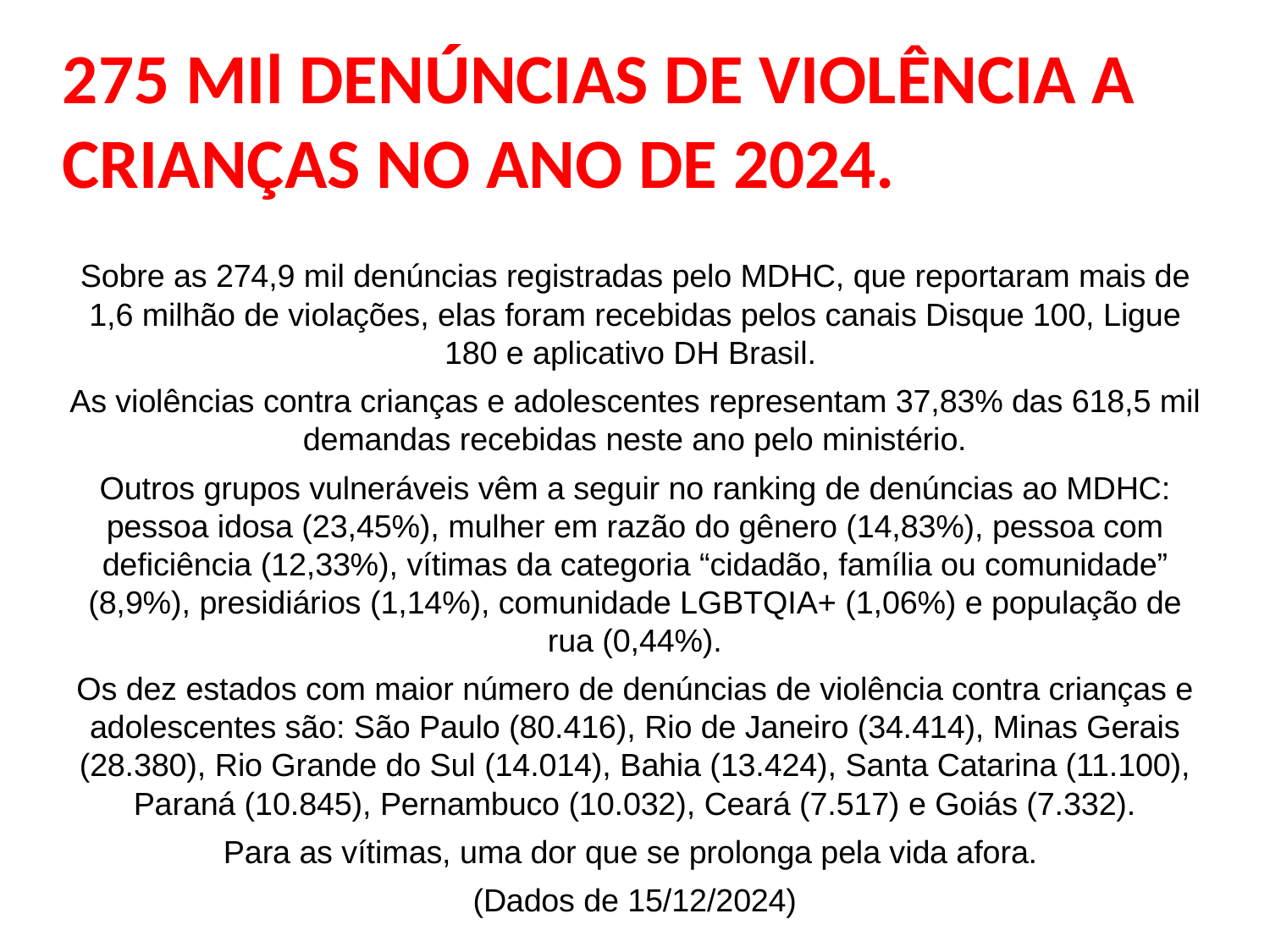

# 275 MIl DENÚNCIAS DE VIOLÊNCIA A CRIANÇAS NO ANO DE 2024.

Sobre as 274,9 mil denúncias registradas pelo MDHC, que reportaram mais de 1,6 milhão de violações, elas foram recebidas pelos canais Disque 100, Ligue 180 e aplicativo DH Brasil.
As violências contra crianças e adolescentes representam 37,83% das 618,5 mil demandas recebidas neste ano pelo ministério.
Outros grupos vulneráveis vêm a seguir no ranking de denúncias ao MDHC: pessoa idosa (23,45%), mulher em razão do gênero (14,83%), pessoa com deficiência (12,33%), vítimas da categoria “cidadão, família ou comunidade” (8,9%), presidiários (1,14%), comunidade LGBTQIA+ (1,06%) e população de rua (0,44%).
Os dez estados com maior número de denúncias de violência contra crianças e adolescentes são: São Paulo (80.416), Rio de Janeiro (34.414), Minas Gerais (28.380), Rio Grande do Sul (14.014), Bahia (13.424), Santa Catarina (11.100), Paraná (10.845), Pernambuco (10.032), Ceará (7.517) e Goiás (7.332).
Para as vítimas, uma dor que se prolonga pela vida afora.
(Dados de 15/12/2024)